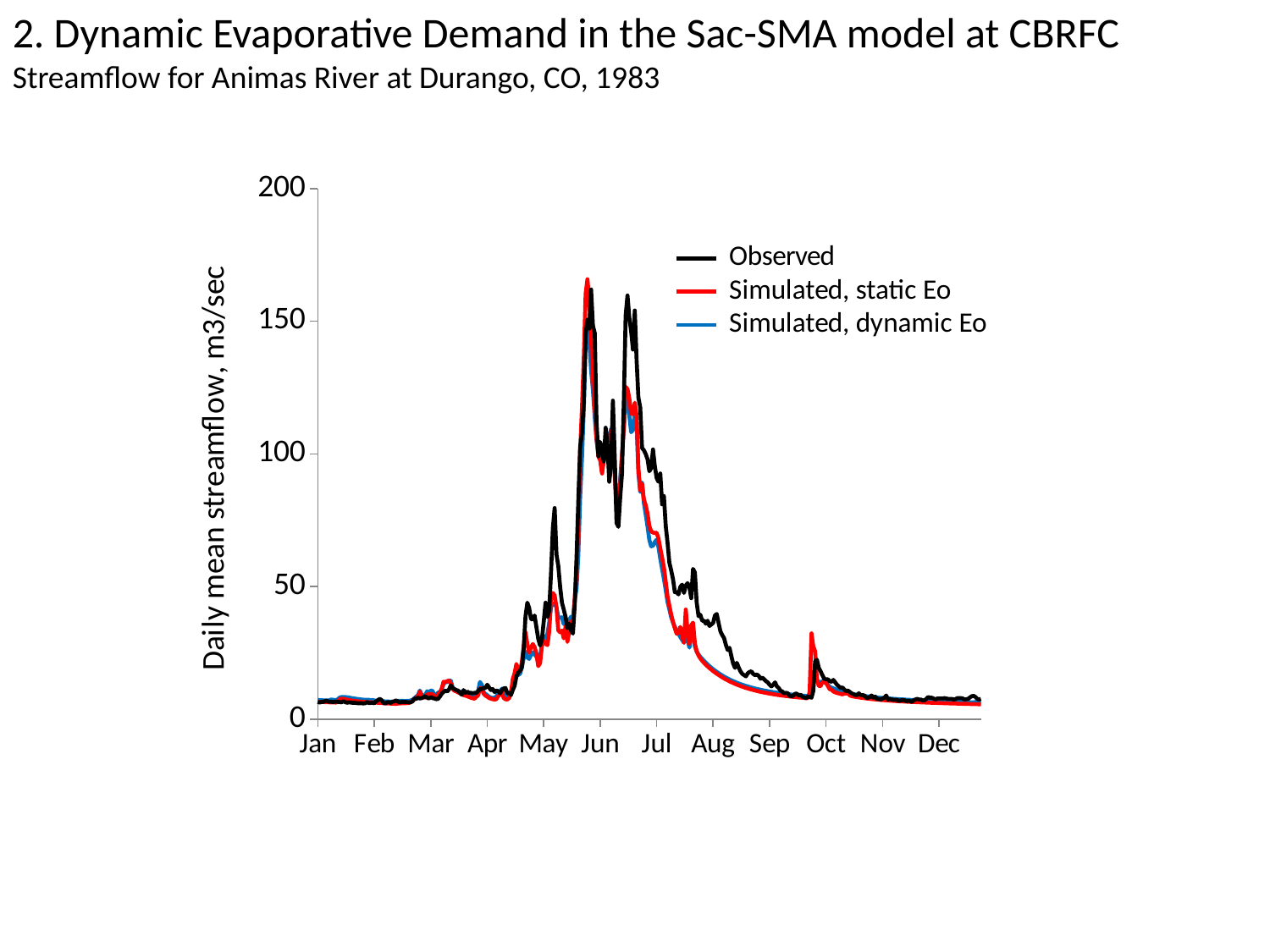

2. Dynamic Evaporative Demand in the Sac-SMA model at CBRFC
Streamflow for Animas River at Durango, CO, 1983

### Chart

| Category |  |  |  |
|---|---|---|---|